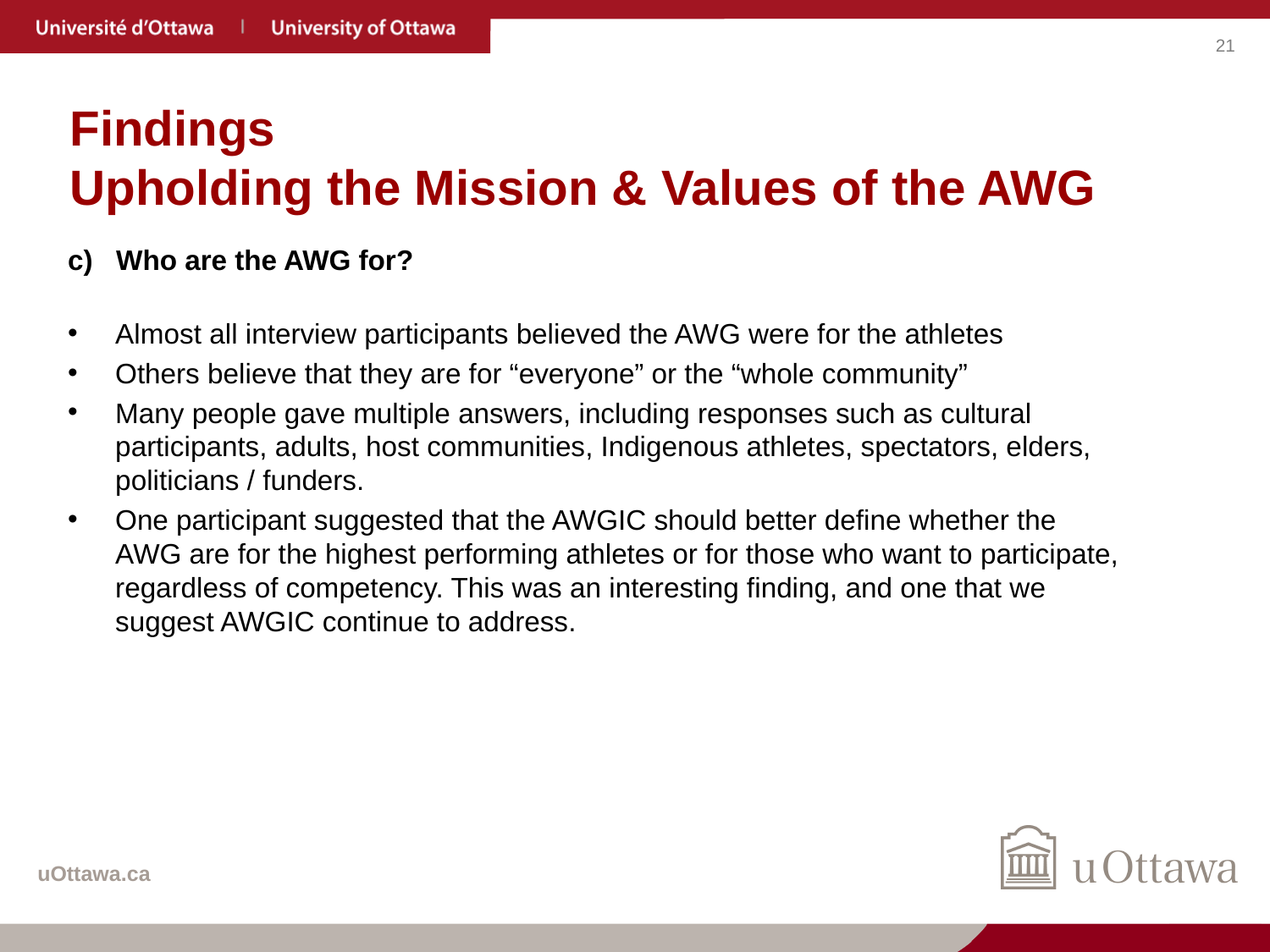

# Findings Upholding the Mission & Values of the AWG
c)   Who are the AWG for?

Almost all interview participants believed the AWG were for the athletes
Others believe that they are for “everyone” or the “whole community”
Many people gave multiple answers, including responses such as cultural participants, adults, host communities, Indigenous athletes, spectators, elders, politicians / funders.
One participant suggested that the AWGIC should better define whether the AWG are for the highest performing athletes or for those who want to participate, regardless of competency. This was an interesting finding, and one that we suggest AWGIC continue to address.